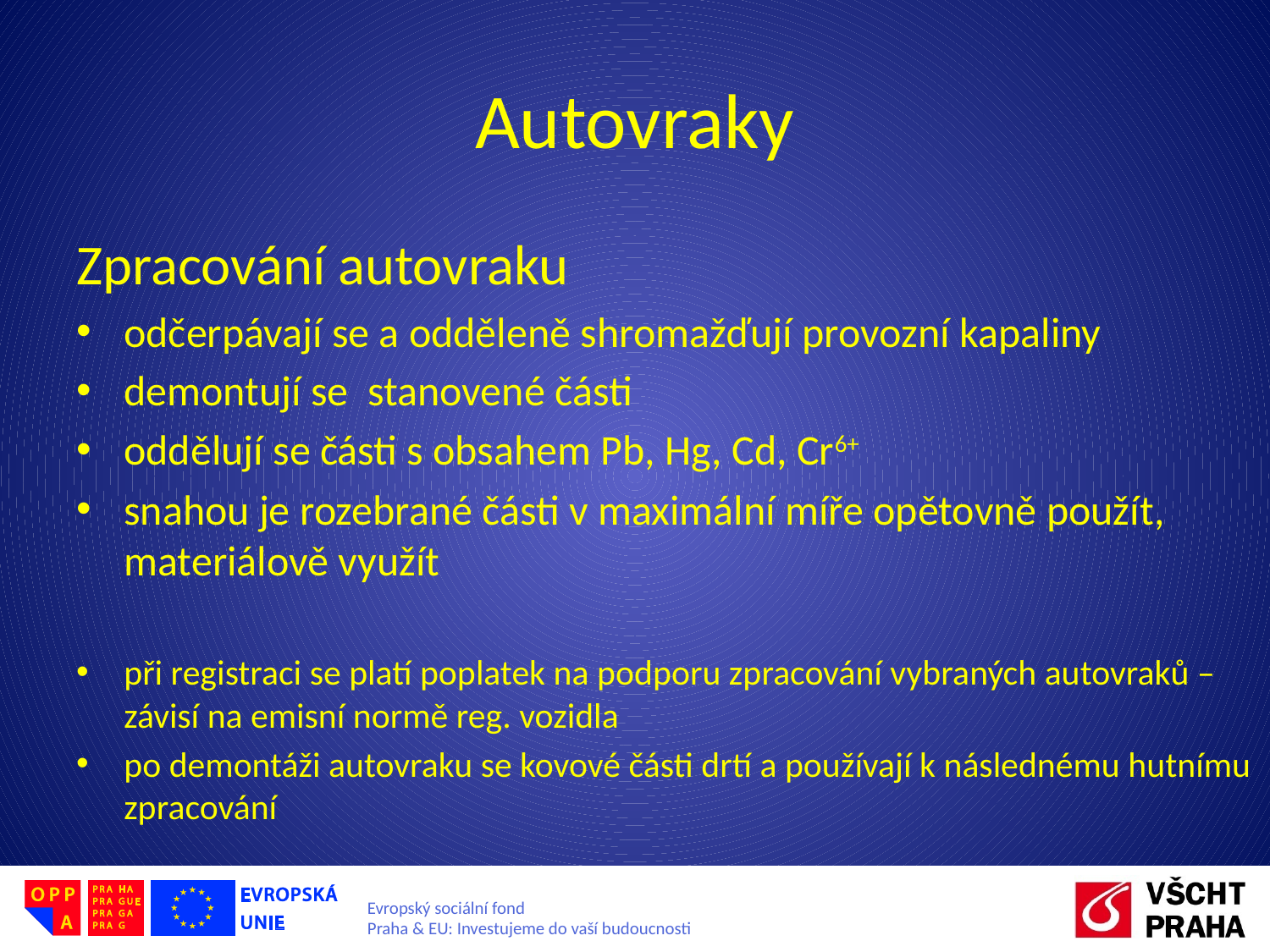

# Autovraky
Zpracování autovraku
odčerpávají se a odděleně shromažďují provozní kapaliny
demontují se  stanovené části
oddělují se části s obsahem Pb, Hg, Cd, Cr6+
snahou je rozebrané části v maximální míře opětovně použít, materiálově využít

při registraci se platí poplatek na podporu zpracování vybraných autovraků – závisí na emisní normě reg. vozidla
po demontáži autovraku se kovové části drtí a používají k následnému hutnímu zpracování